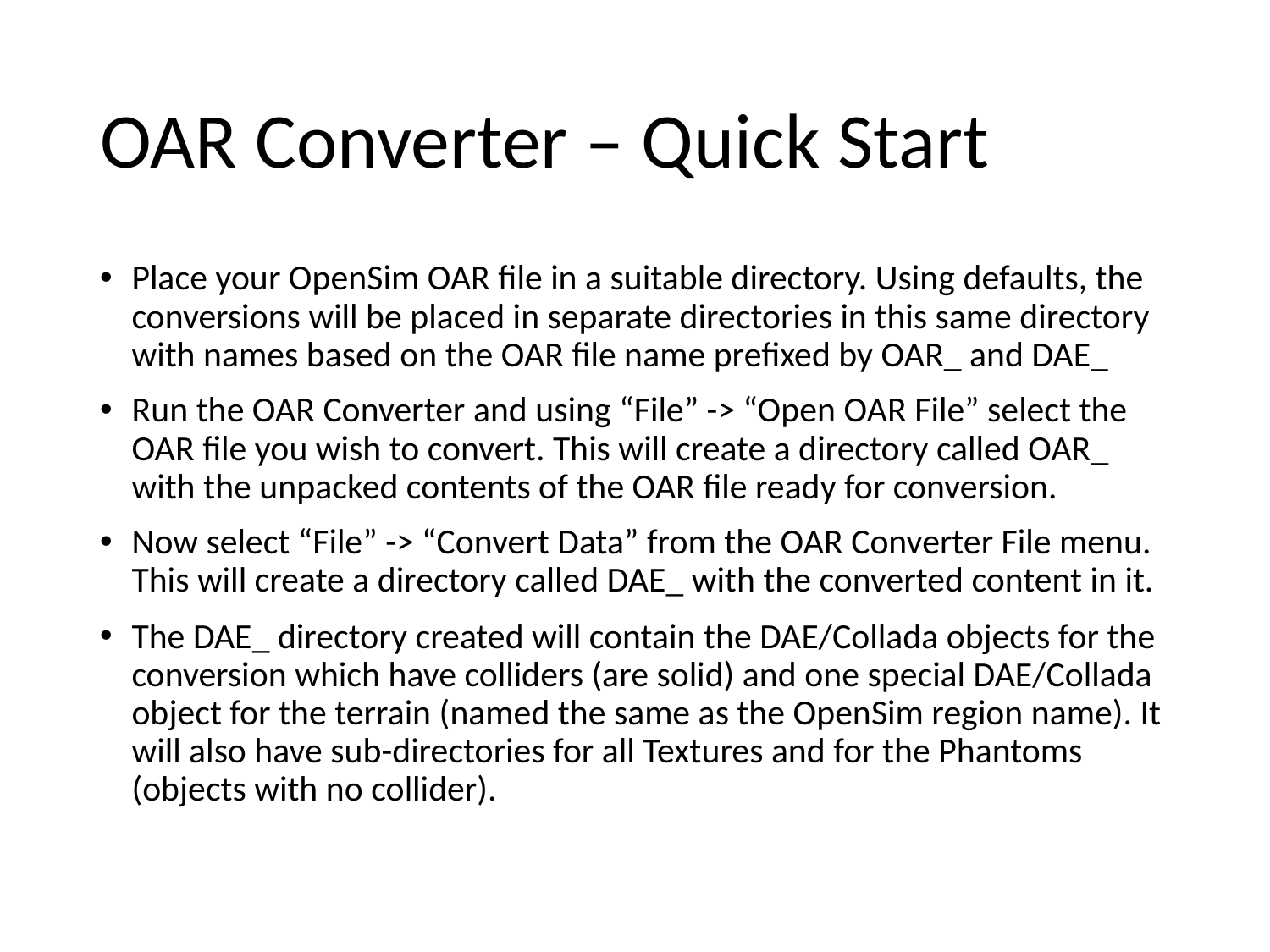

# OAR Converter – Quick Start
Place your OpenSim OAR file in a suitable directory. Using defaults, the conversions will be placed in separate directories in this same directory with names based on the OAR file name prefixed by OAR_ and DAE_
Run the OAR Converter and using “File” -> “Open OAR File” select the OAR file you wish to convert. This will create a directory called OAR_ with the unpacked contents of the OAR file ready for conversion.
Now select “File” -> “Convert Data” from the OAR Converter File menu. This will create a directory called DAE_ with the converted content in it.
The DAE_ directory created will contain the DAE/Collada objects for the conversion which have colliders (are solid) and one special DAE/Collada object for the terrain (named the same as the OpenSim region name). It will also have sub-directories for all Textures and for the Phantoms (objects with no collider).